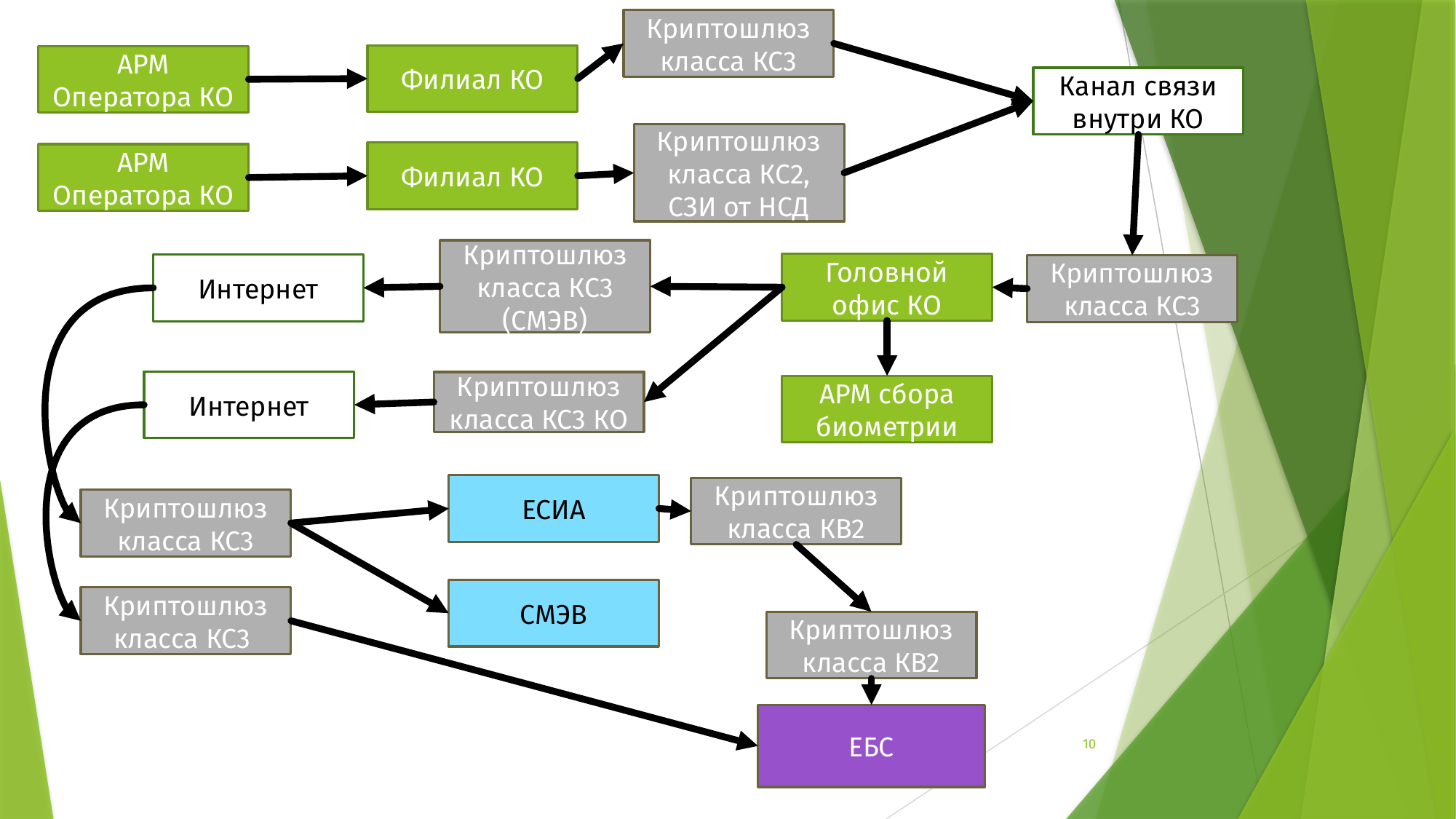

Криптошлюз класса КС3
Филиал КО
APM Оператора КО
Канал связи внутри КО
#
Криптошлюз класса КС2, СЗИ от НСД
Филиал КО
APM Оператора КО
Криптошлюз класса КС3 (СМЭВ)
Головной офис КО
Интернет
Криптошлюз класса КС3

Интернет
Криптошлюз класса КС3 КО
АРМ сбора биометрии
ЕСИА
Криптошлюз класса КВ2
Криптошлюз класса КС3
СМЭВ
Криптошлюз класса КС3
Криптошлюз класса КВ2
ЕБС
10